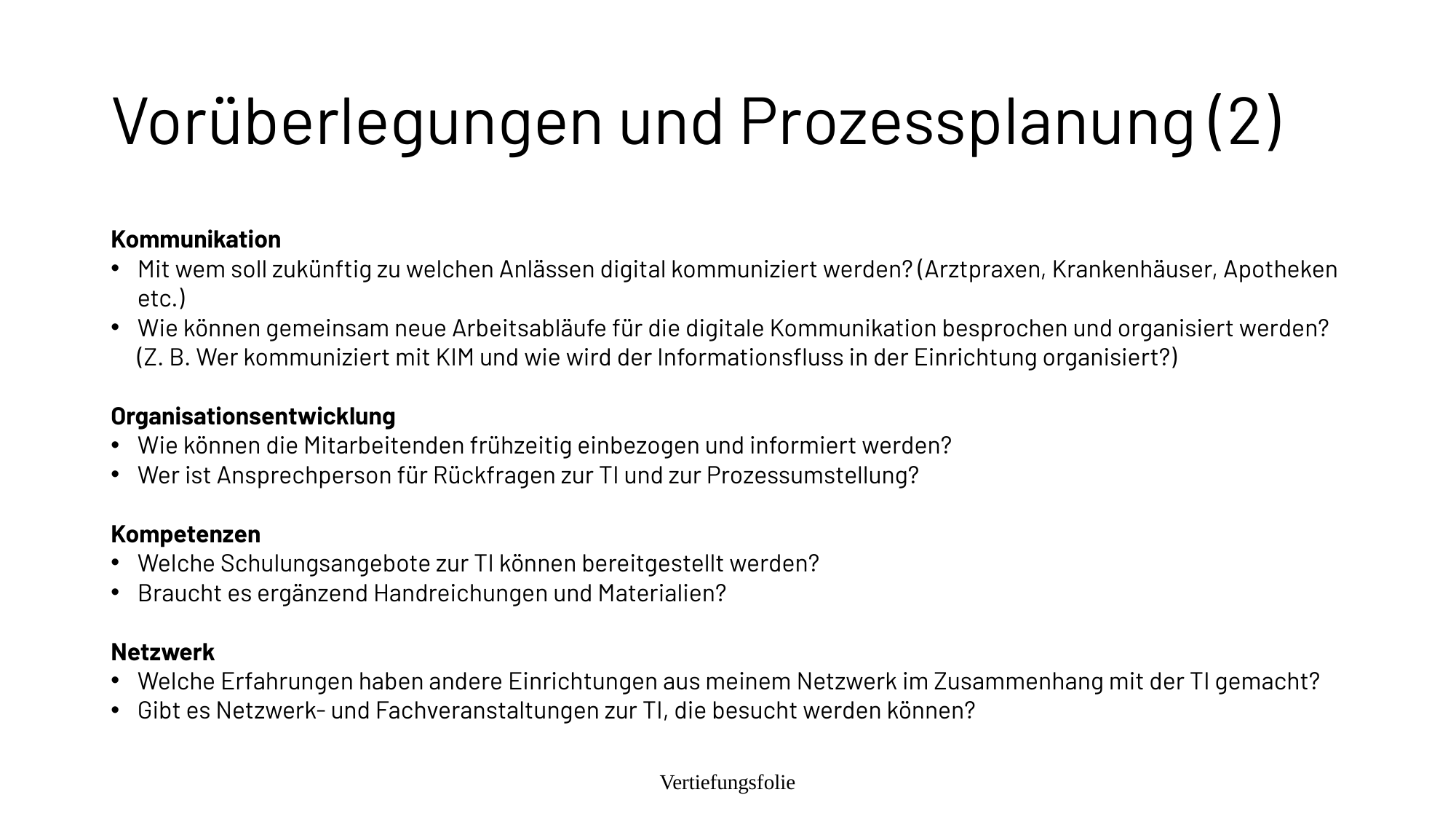

# Vorüberlegungen und Prozessplanung (2)
Kommunikation
Mit wem soll zukünftig zu welchen Anlässen digital kommuniziert werden? (Arztpraxen, Krankenhäuser, Apotheken etc.)
Wie können gemeinsam neue Arbeitsabläufe für die digitale Kommunikation besprochen und organisiert werden? (Z. B. Wer kommuniziert mit KIM und wie wird der Informationsfluss in der Einrichtung organisiert?)

Organisationsentwicklung
Wie können die Mitarbeitenden frühzeitig einbezogen und informiert werden?
Wer ist Ansprechperson für Rückfragen zur TI und zur Prozessumstellung?

Kompetenzen
Welche Schulungsangebote zur TI können bereitgestellt werden?
Braucht es ergänzend Handreichungen und Materialien?

Netzwerk
Welche Erfahrungen haben andere Einrichtungen aus meinem Netzwerk im Zusammenhang mit der TI gemacht?
Gibt es Netzwerk- und Fachveranstaltungen zur TI, die besucht werden können?
Vertiefungsfolie